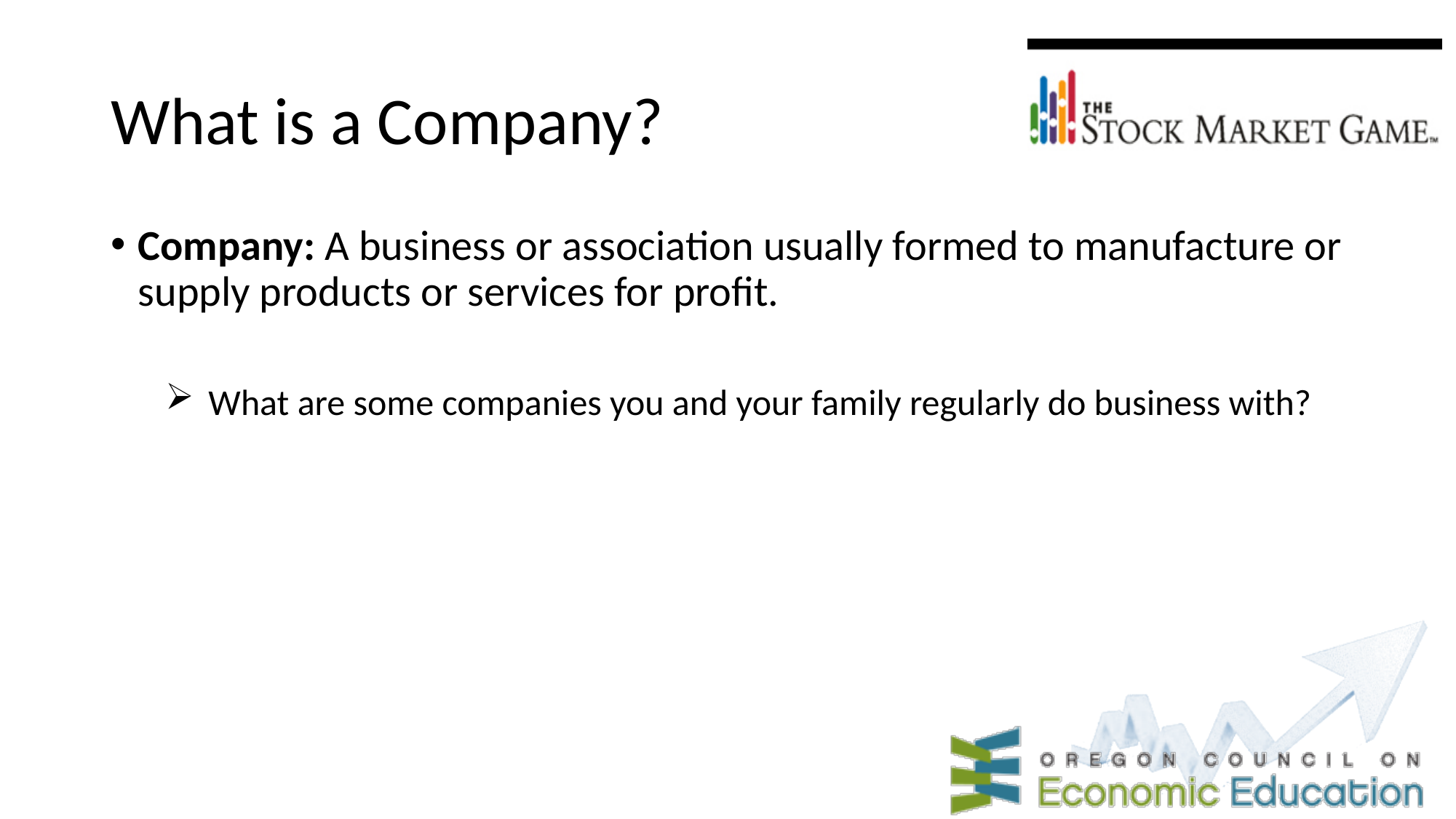

# What is a Company?
Company: A business or association usually formed to manufacture or supply products or services for profit.

What are some companies you and your family regularly do business with?